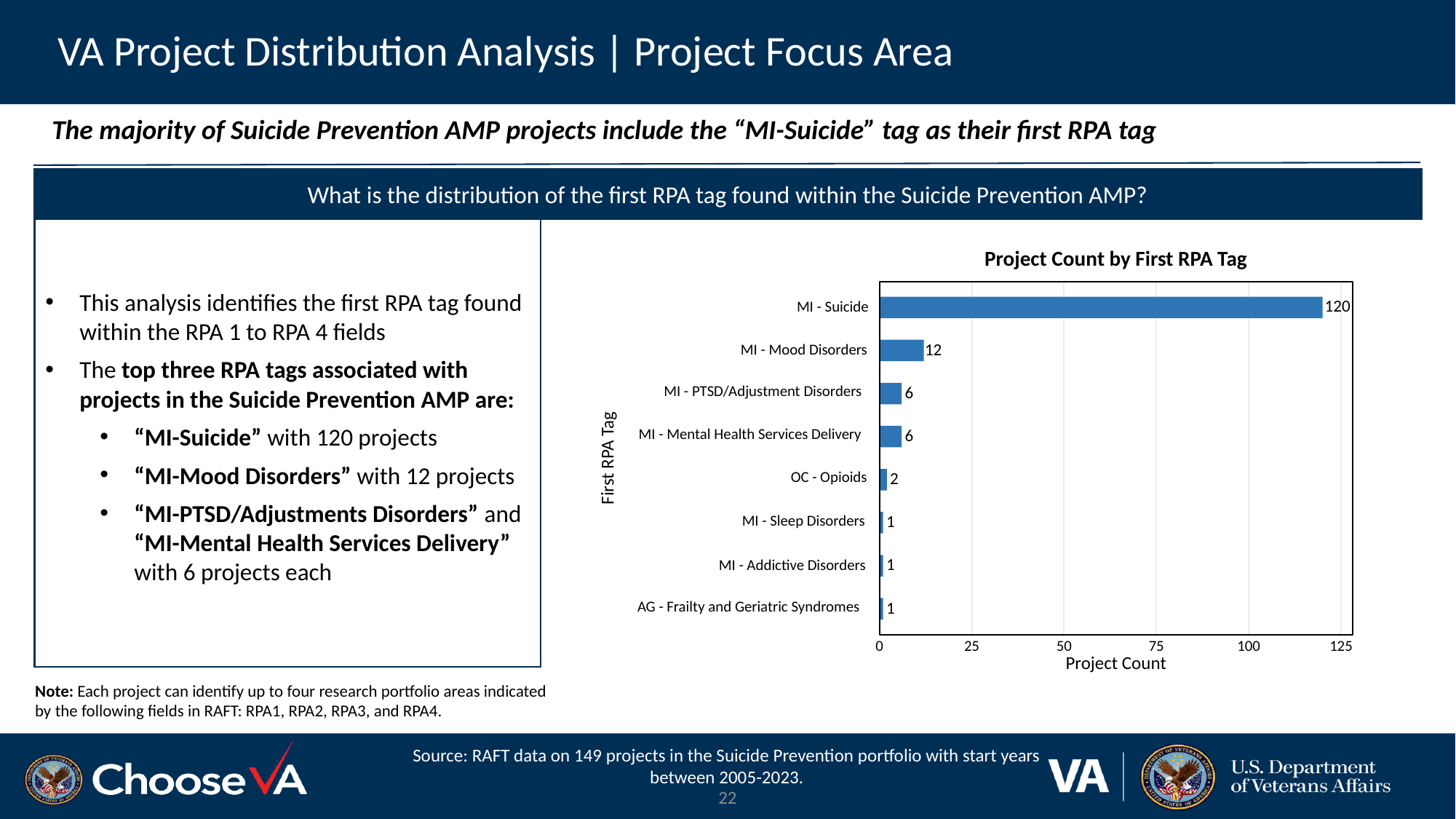

# VA Project Distribution Analysis | Project Focus Area
The majority of Suicide Prevention AMP projects include the “MI-Suicide” tag as their first RPA tag
What is the distribution of the first RPA tag found within the Suicide Prevention AMP?
This analysis identifies the first RPA tag found within the RPA 1 to RPA 4 fields
The top three RPA tags associated with projects in the Suicide Prevention AMP are:
“MI-Suicide” with 120 projects
“MI-Mood Disorders” with 12 projects
“MI-PTSD/Adjustments Disorders” and “MI-Mental Health Services Delivery” with 6 projects each

Project Count by First RPA Tag

120
MI - Suicide

12
MI - Mood Disorders

MI - PTSD/Adjustment Disorders
6

MI - Mental Health Services Delivery
6
First RPA Tag

OC - Opioids
2

MI - Sleep Disorders
1

1
MI - Addictive Disorders

AG - Frailty and Geriatric Syndromes
1
0
25
50
100
125
75
Project Count
Note: Each project can identify up to four research portfolio areas indicated by the following fields in RAFT: RPA1, RPA2, RPA3, and RPA4.
Source: RAFT data on 149 projects in the Suicide Prevention portfolio with start years between 2005-2023.

22